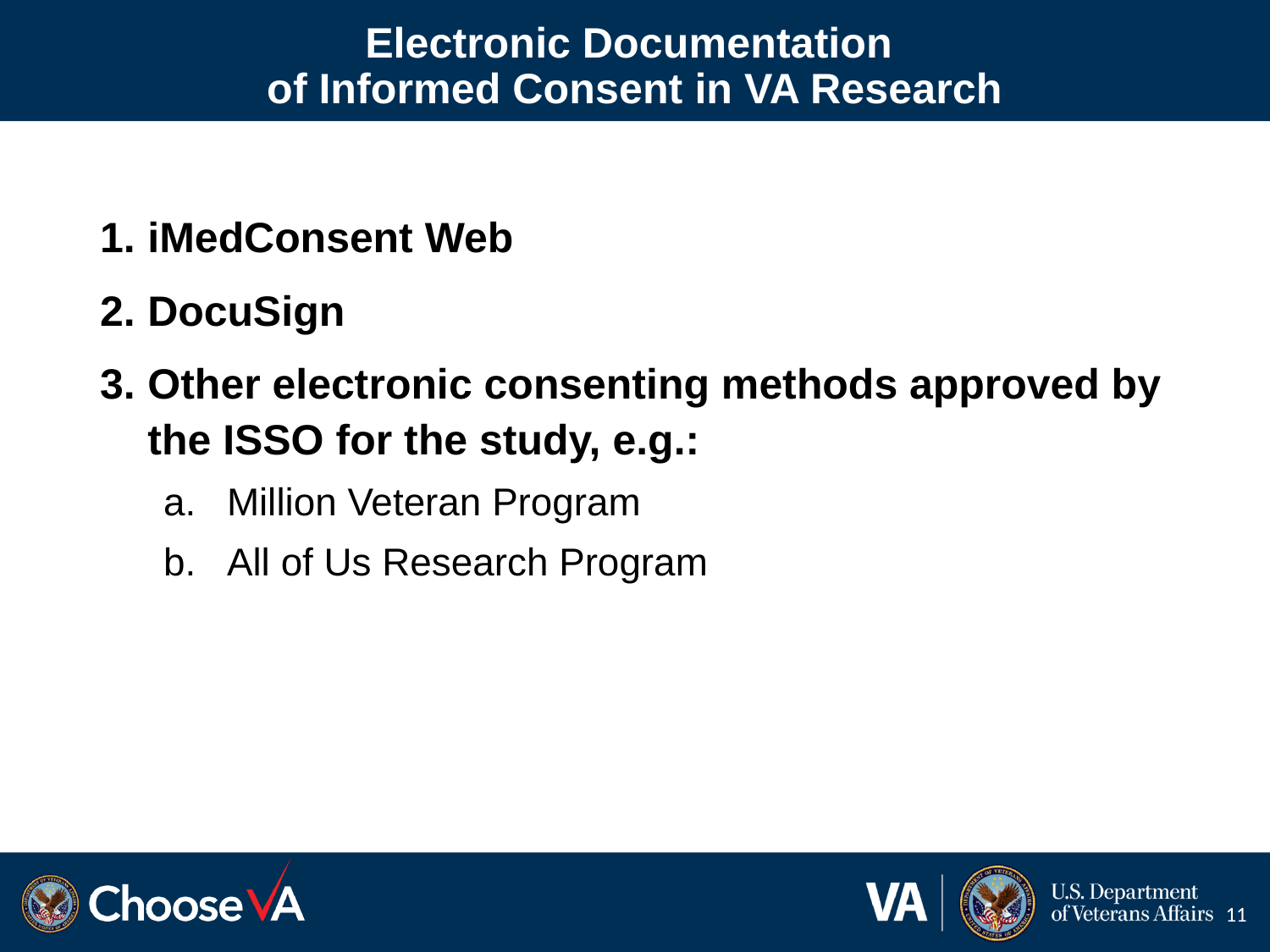

# Electronic Documentation of Informed Consent in VA Research
iMedConsent Web
DocuSign
Other electronic consenting methods approved by the ISSO for the study, e.g.:
Million Veteran Program
All of Us Research Program

11